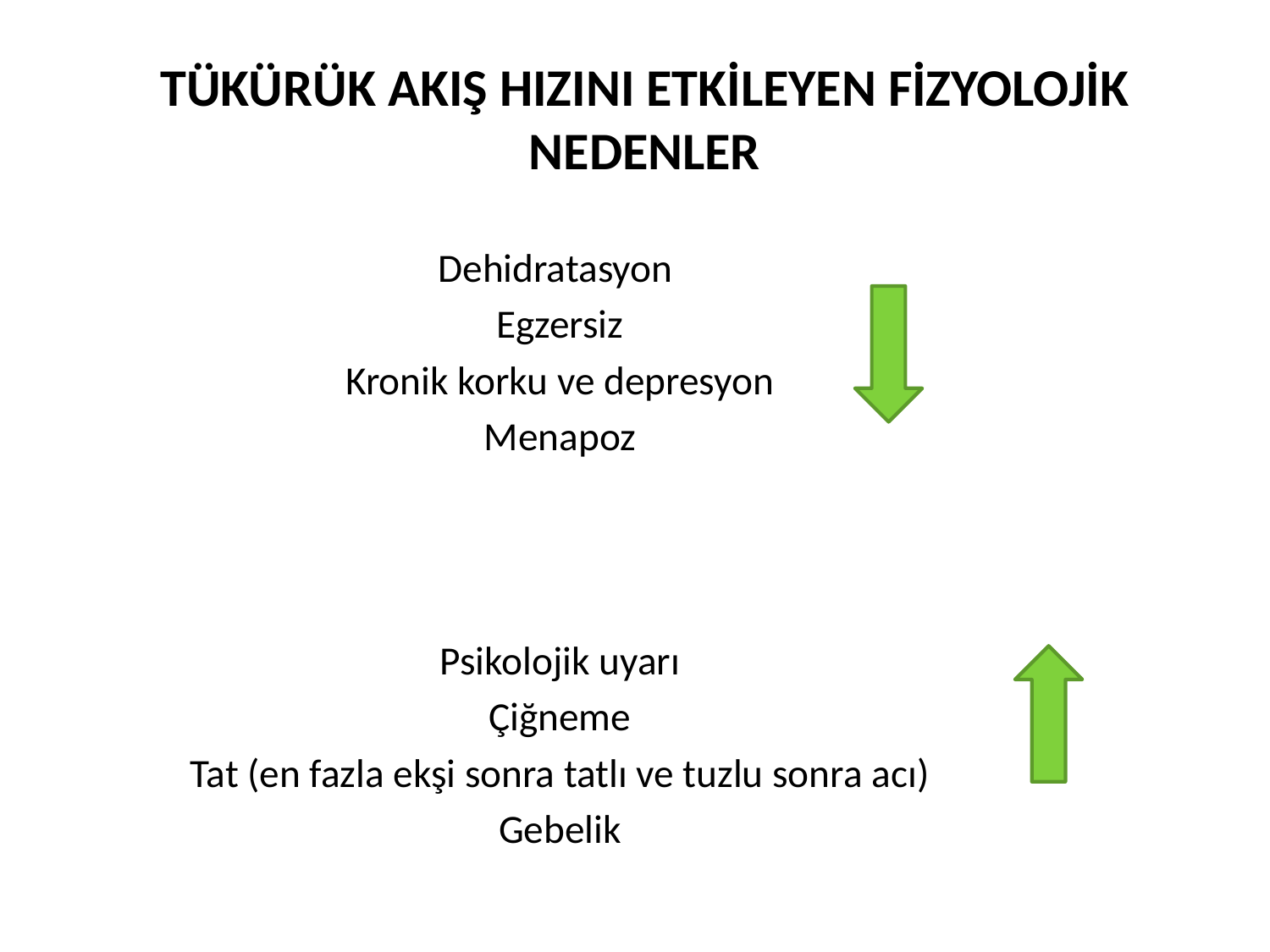

# TÜKÜRÜK AKIŞ HIZINI ETKİLEYEN FİZYOLOJİK NEDENLER
Dehidratasyon
Egzersiz
Kronik korku ve depresyon
Menapoz

Psikolojik uyarı
Çiğneme
Tat (en fazla ekşi sonra tatlı ve tuzlu sonra acı)
Gebelik